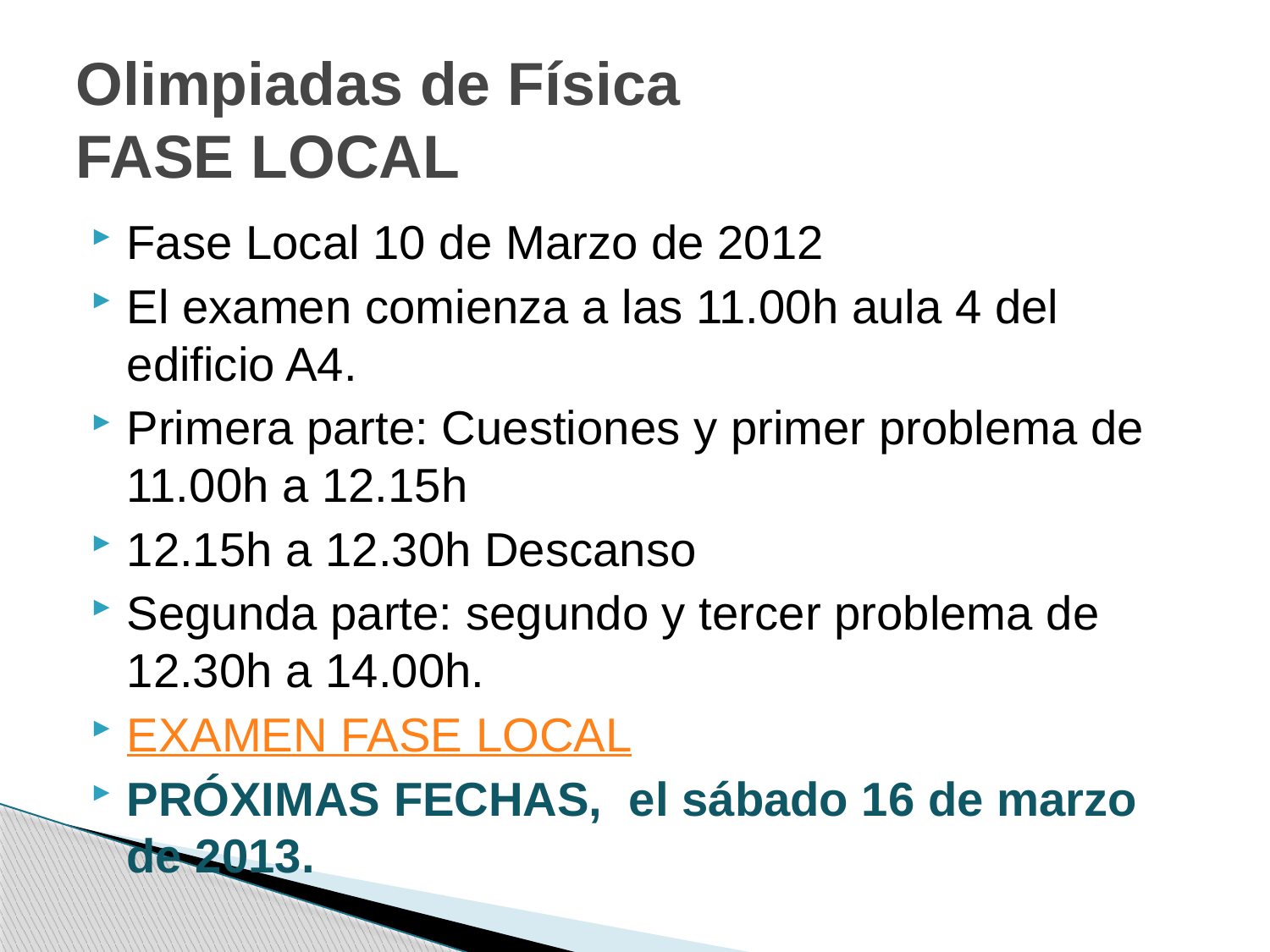

# Olimpiadas de Física FASE LOCAL
Fase Local 10 de Marzo de 2012
El examen comienza a las 11.00h aula 4 del edificio A4.
Primera parte: Cuestiones y primer problema de 11.00h a 12.15h
12.15h a 12.30h Descanso
Segunda parte: segundo y tercer problema de 12.30h a 14.00h.
EXAMEN FASE LOCAL
PRÓXIMAS FECHAS,  el sábado 16 de marzo de 2013.